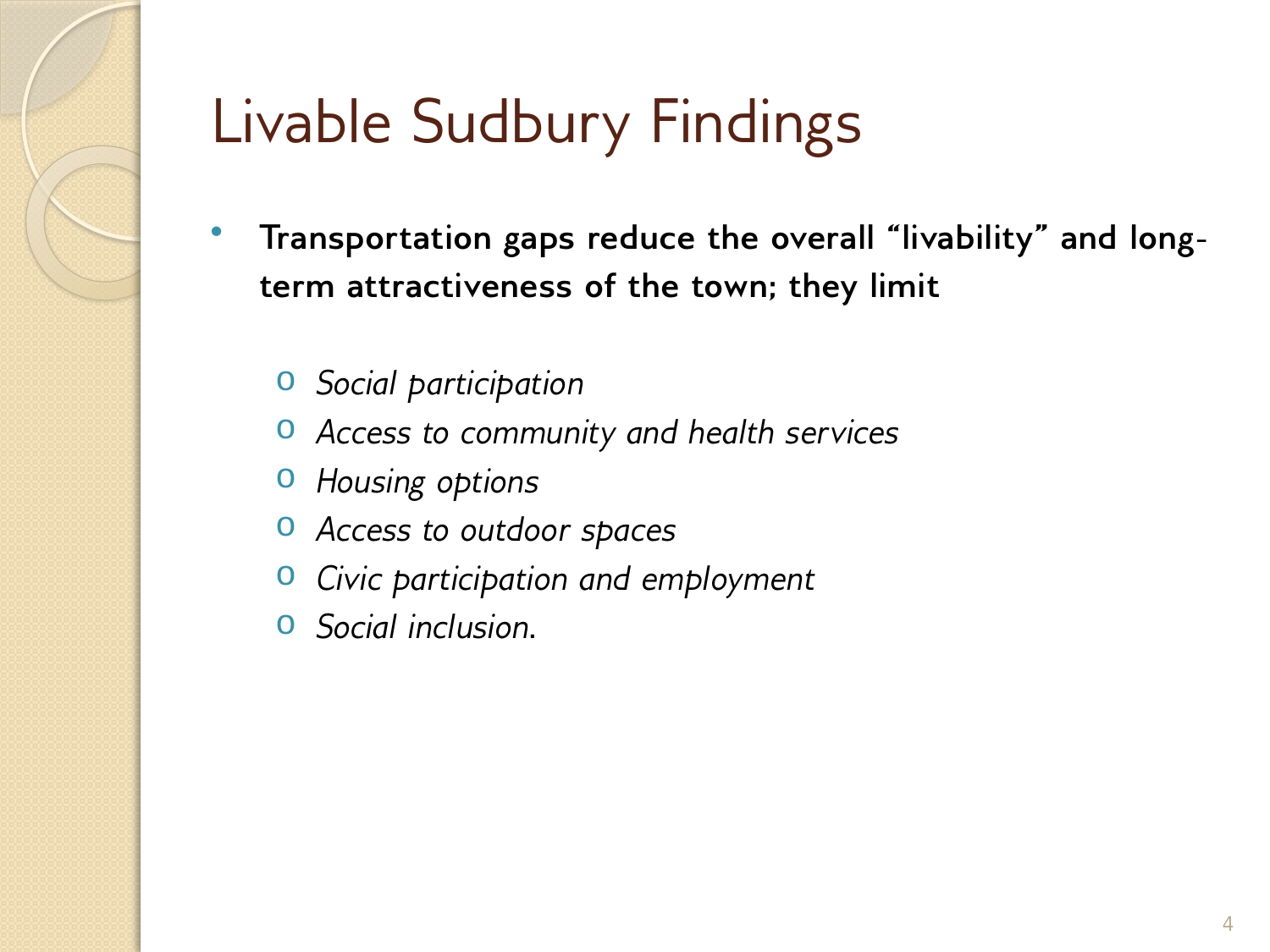

# Livable Sudbury Findings
Transportation gaps reduce the overall “livability” and long-term attractiveness of the town; they limit

Social participation
Access to community and health services
Housing options
Access to outdoor spaces
Civic participation and employment
Social inclusion.
4